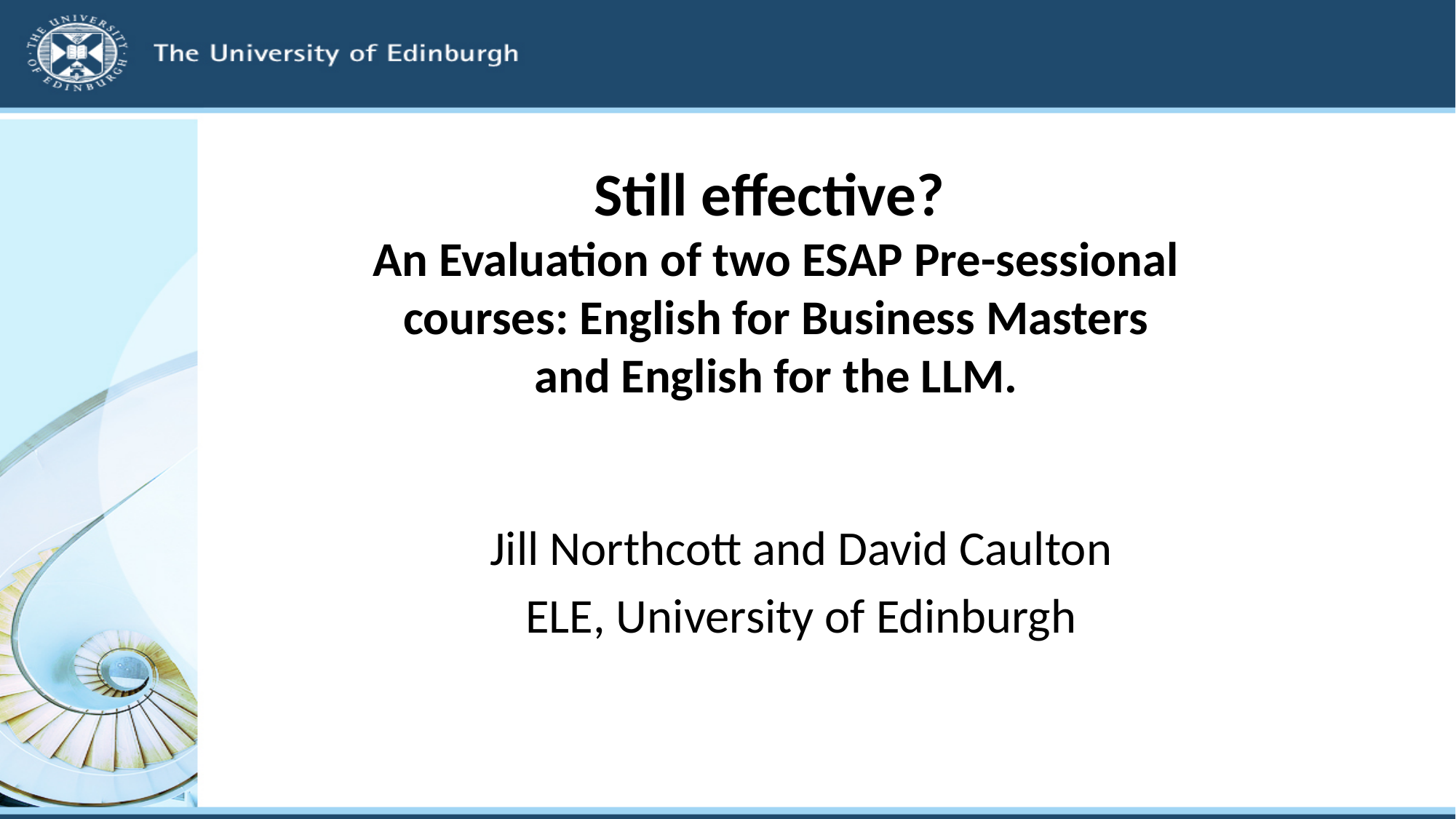

# Still effective? An Evaluation of two ESAP Pre-sessional courses: English for Business Masters and English for the LLM.
Jill Northcott and David Caulton
ELE, University of Edinburgh